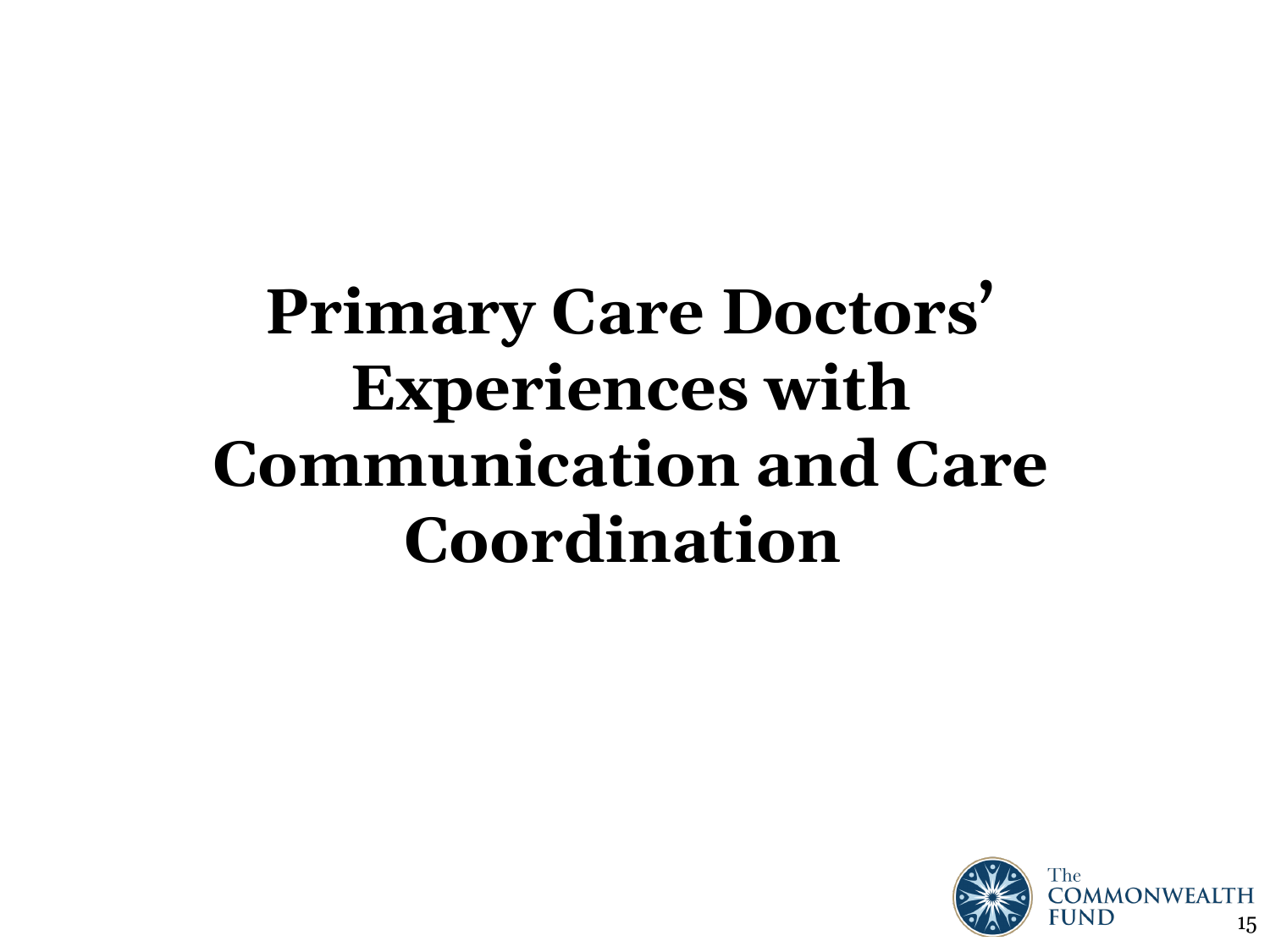

Primary Care Doctors’ Experiences with Communication and Care Coordination

15